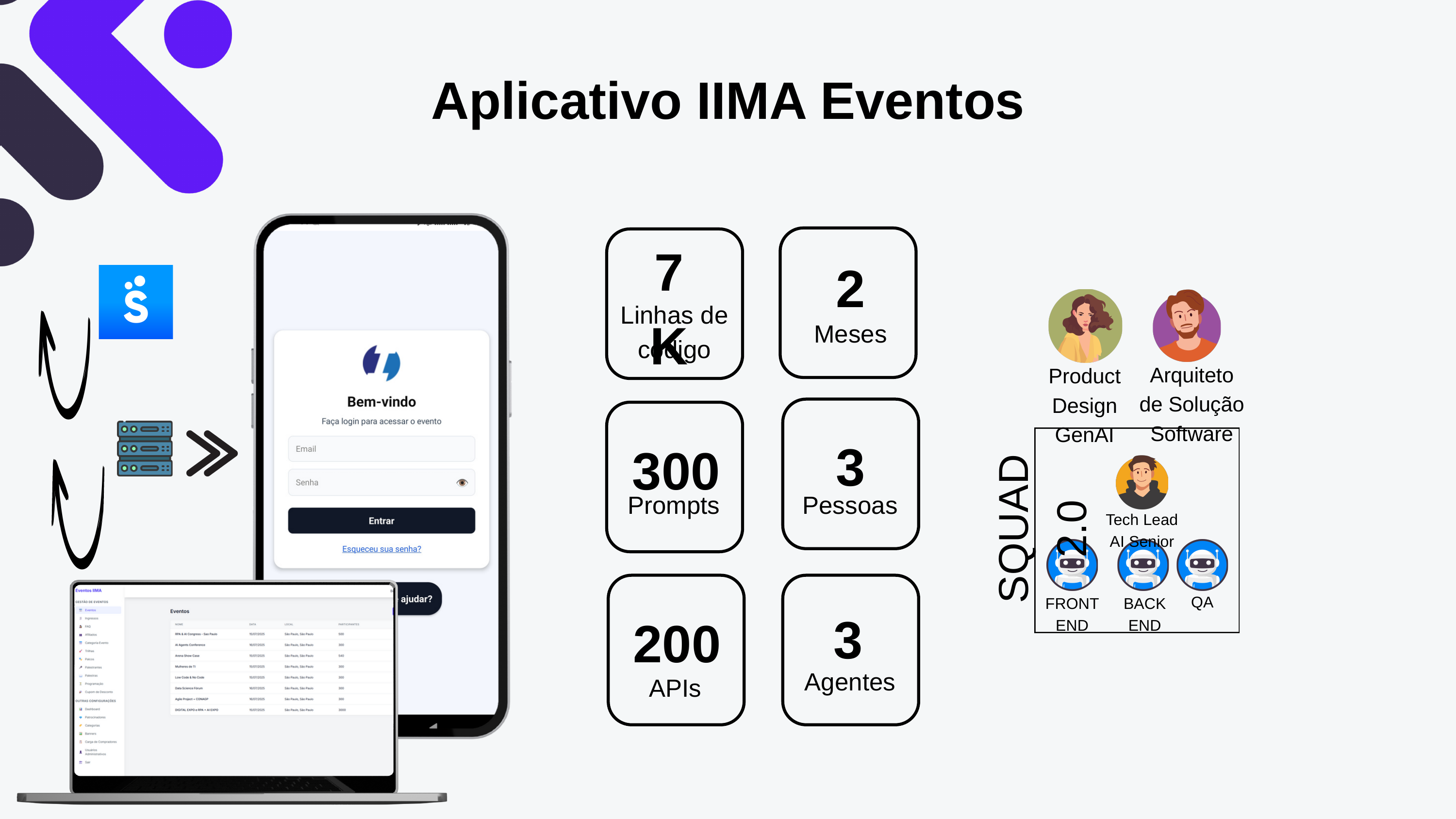

Aplicativo IIMA Eventos

7K

2

Linhas de código
Meses

Arquiteto de Solução Software
Product Design GenAI

3
300

Prompts
Pessoas

SQUAD 2.0
Tech Lead AI Senior

QA
FRONT END
BACK END
3
200
Agentes
APIs